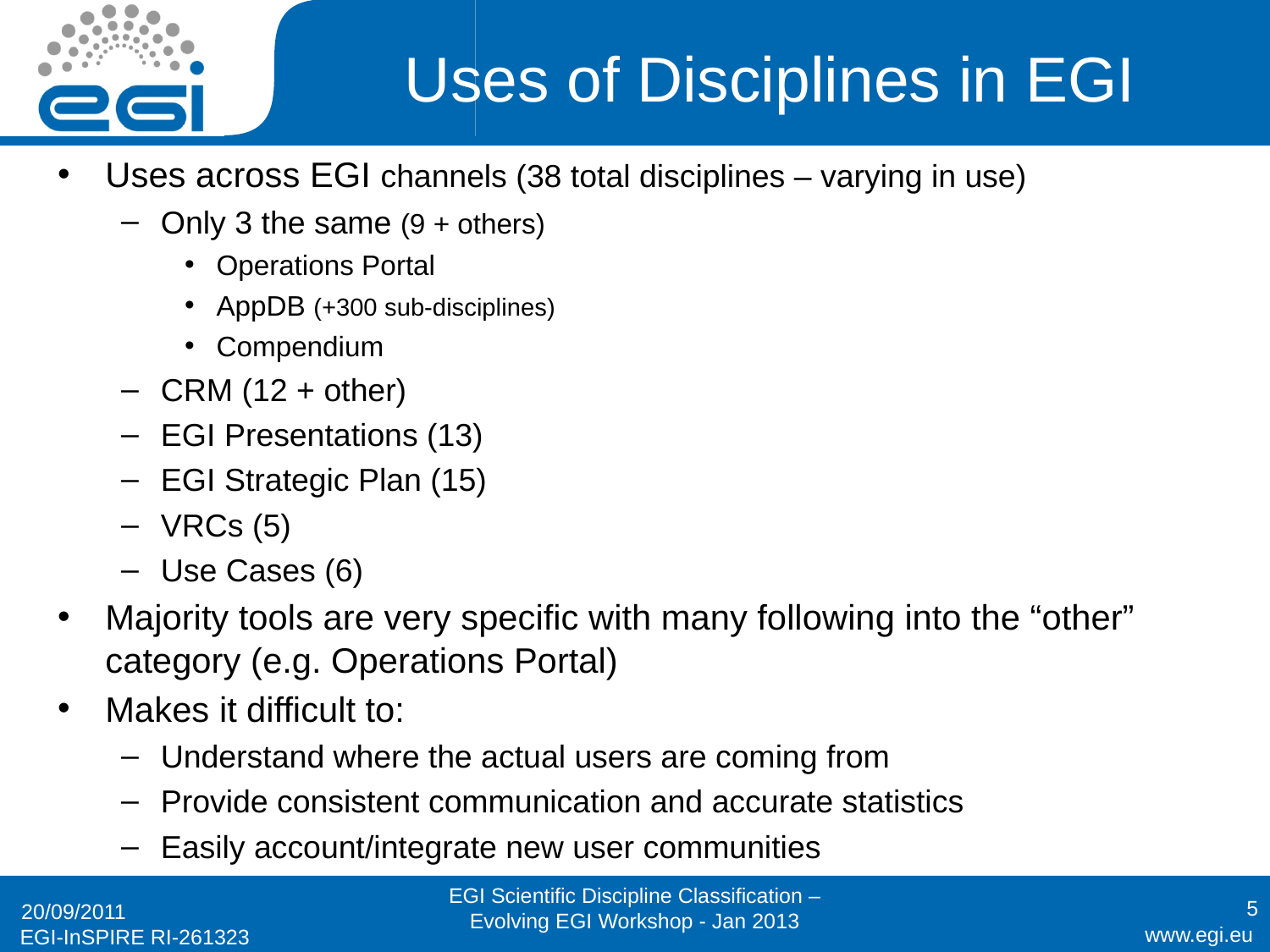

# Uses of Disciplines in EGI
Uses across EGI channels (38 total disciplines – varying in use)
Only 3 the same (9 + others)
Operations Portal
AppDB (+300 sub-disciplines)
Compendium
CRM (12 + other)
EGI Presentations (13)
EGI Strategic Plan (15)
VRCs (5)
Use Cases (6)
Majority tools are very specific with many following into the “other” category (e.g. Operations Portal)
Makes it difficult to:
Understand where the actual users are coming from
Provide consistent communication and accurate statistics
Easily account/integrate new user communities
EGI Scientific Discipline Classification – Evolving EGI Workshop - Jan 2013
5
20/09/2011